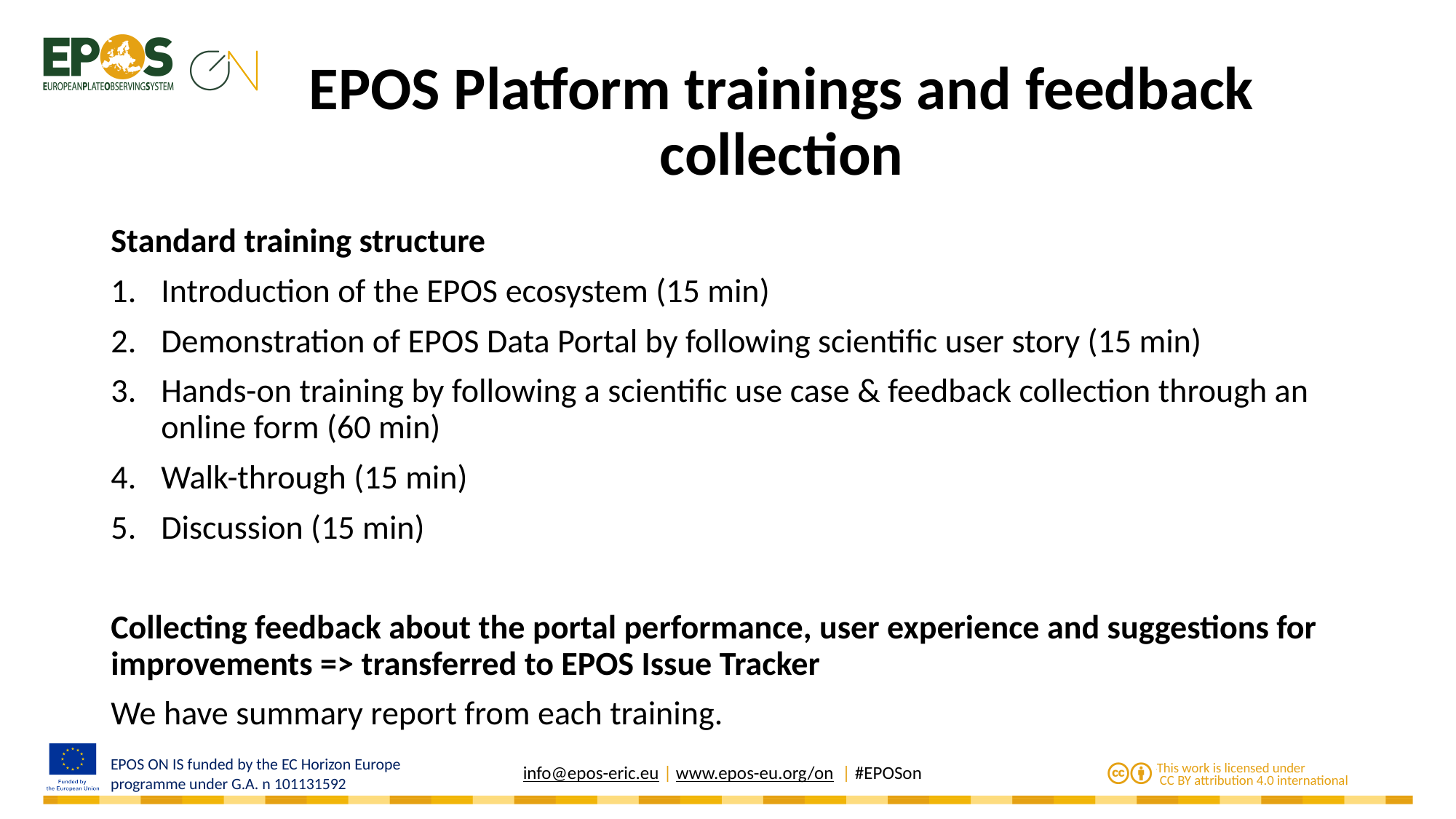

# EPOS Platform trainings and feedback collection
Standard training structure
Introduction of the EPOS ecosystem (15 min)
Demonstration of EPOS Data Portal by following scientific user story (15 min)
Hands-on training by following a scientific use case & feedback collection through an online form (60 min)
Walk-through (15 min)
Discussion (15 min)

Collecting feedback about the portal performance, user experience and suggestions for improvements => transferred to EPOS Issue Tracker
We have summary report from each training.